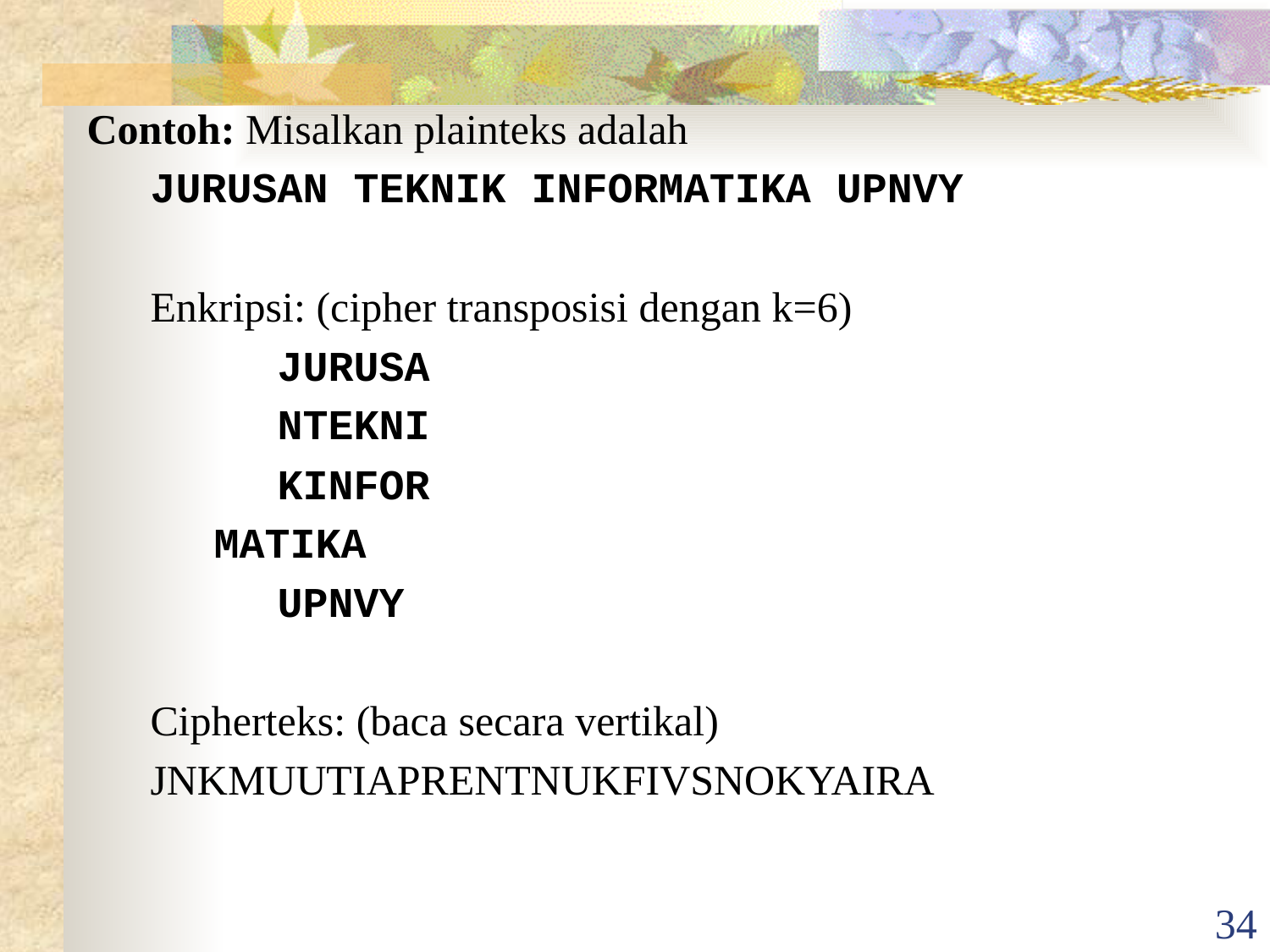

Contoh: Misalkan plainteks adalah
	JURUSAN TEKNIK INFORMATIKA UPNVY

	Enkripsi: (cipher transposisi dengan k=6)
 		JURUSA
		NTEKNI
		KINFOR
     MATIKA
		UPNVY

	Cipherteks: (baca secara vertikal)
	JNKMUUTIAPRENTNUKFIVSNOKYAIRA

34